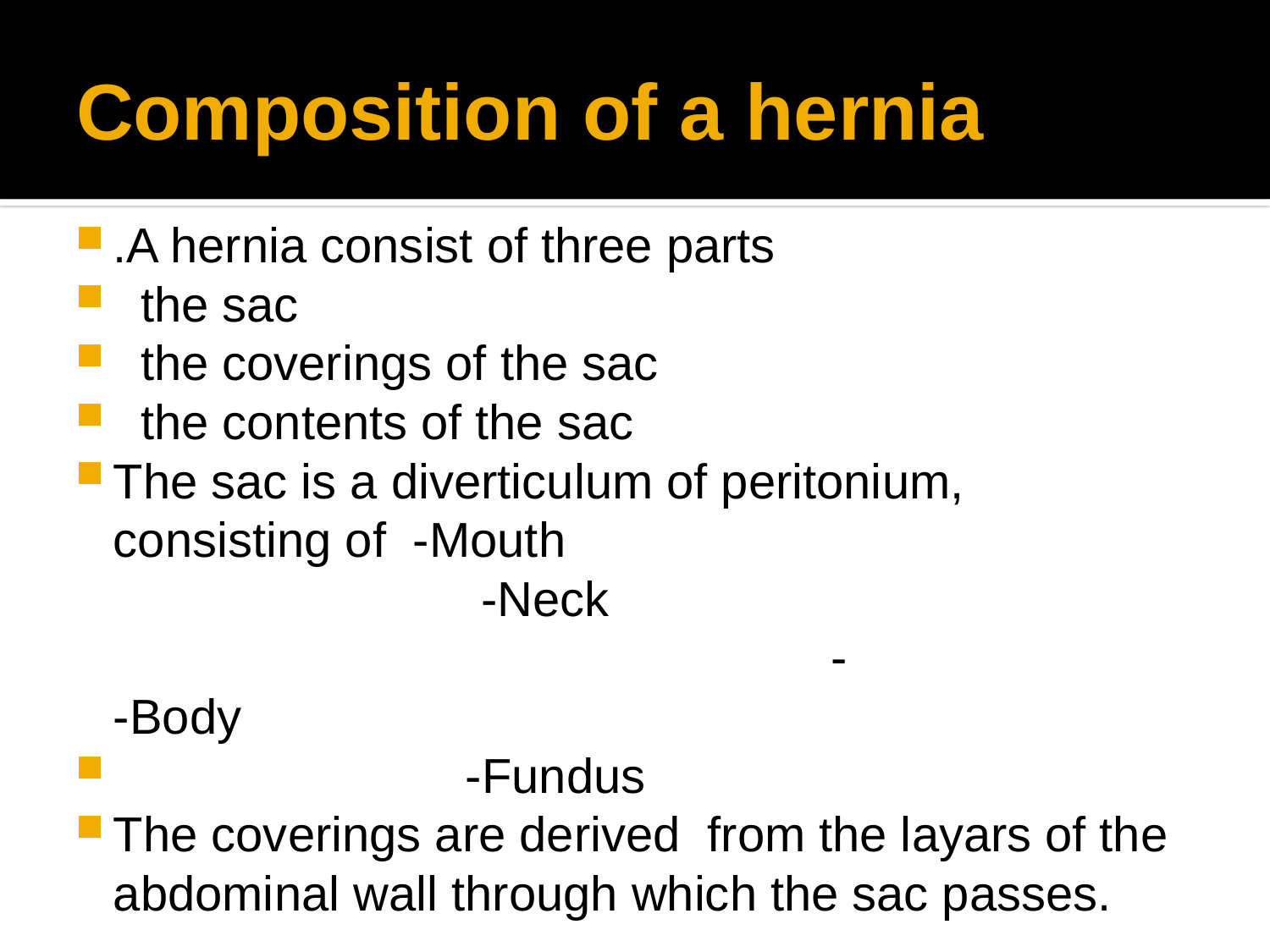

# Composition of a hernia
.A hernia consist of three parts
  the sac
  the coverings of the sac
  the contents of the sac
The sac is a diverticulum of peritonium, consisting of  -Mouth
                              -Neck                                                                                                -                         -Body
                          -Fundus
The coverings are derived  from the layars of the abdominal wall through which the sac passes.